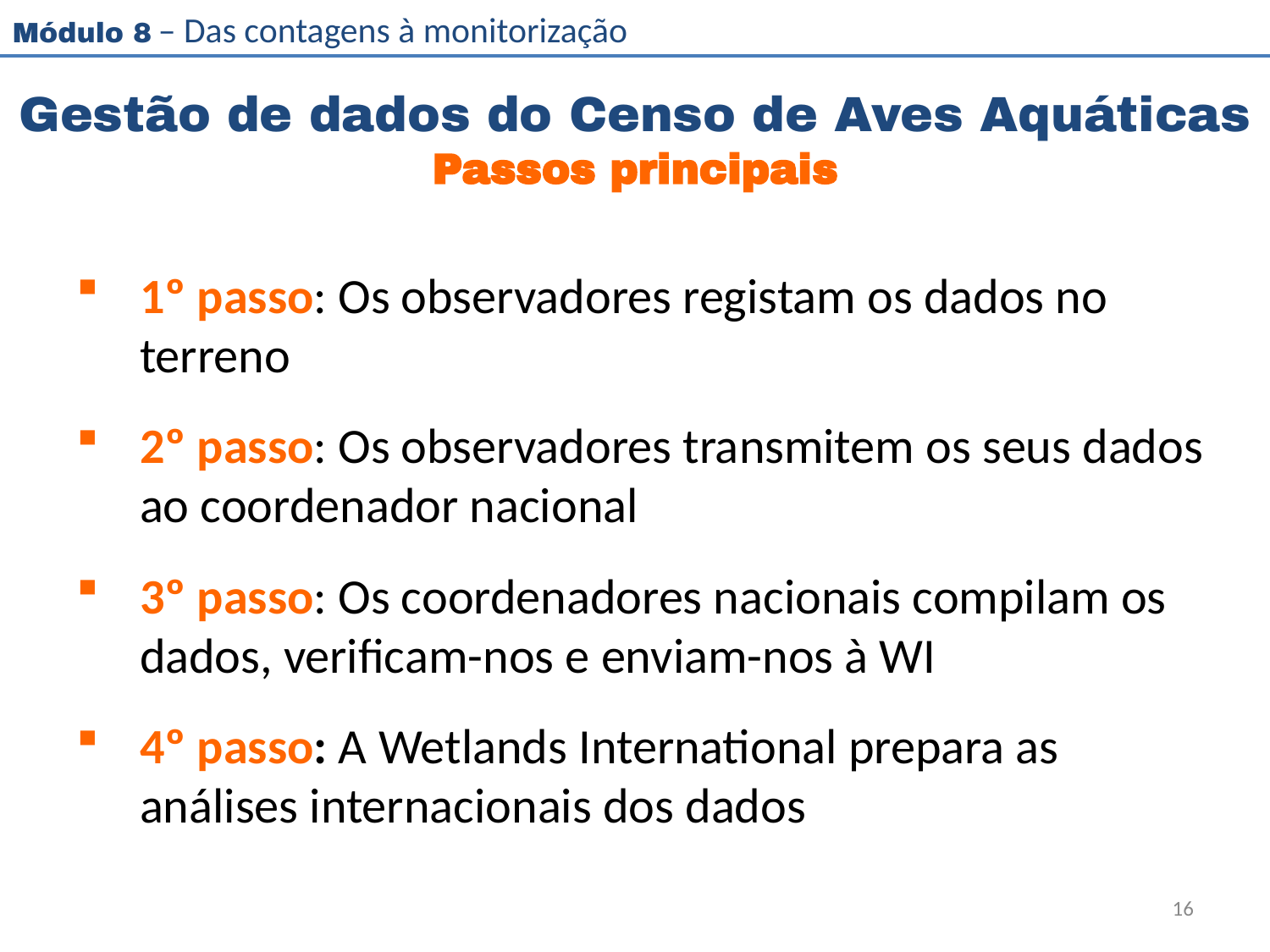

# Gestão de dados do Censo de Aves Aquáticas Passos principais
1º passo: Os observadores registam os dados no terreno
2º passo: Os observadores transmitem os seus dados ao coordenador nacional
3º passo: Os coordenadores nacionais compilam os dados, verificam-nos e enviam-nos à WI
4º passo: A Wetlands International prepara as análises internacionais dos dados

16